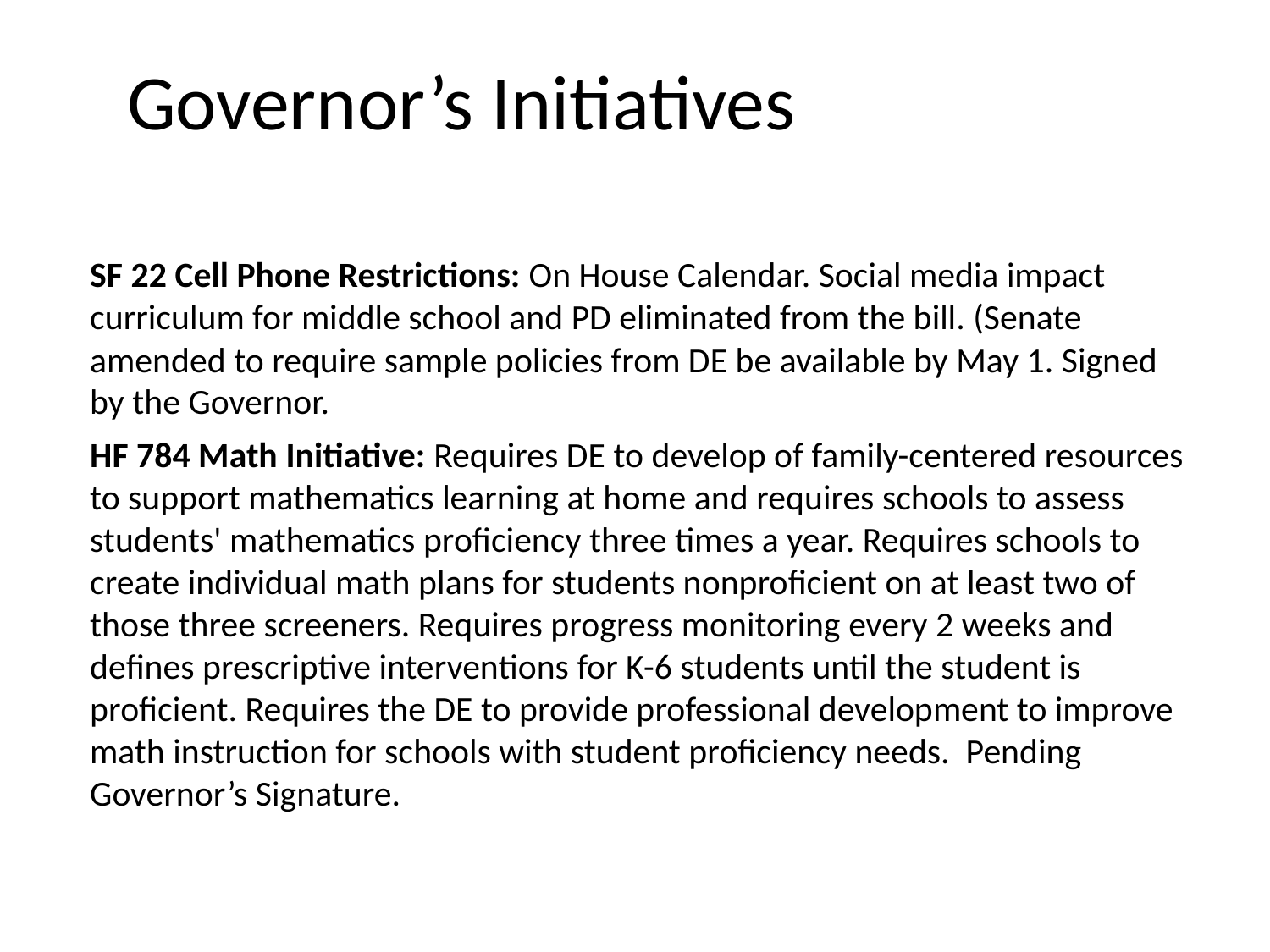

# Governor’s Initiatives
SF 22 Cell Phone Restrictions: On House Calendar. Social media impact curriculum for middle school and PD eliminated from the bill. (Senate amended to require sample policies from DE be available by May 1. Signed by the Governor.
HF 784 Math Initiative: Requires DE to develop of family-centered resources to support mathematics learning at home and requires schools to assess students' mathematics proficiency three times a year. Requires schools to create individual math plans for students nonproficient on at least two of those three screeners. Requires progress monitoring every 2 weeks and defines prescriptive interventions for K-6 students until the student is proficient. Requires the DE to provide professional development to improve math instruction for schools with student proficiency needs.  Pending Governor’s Signature.